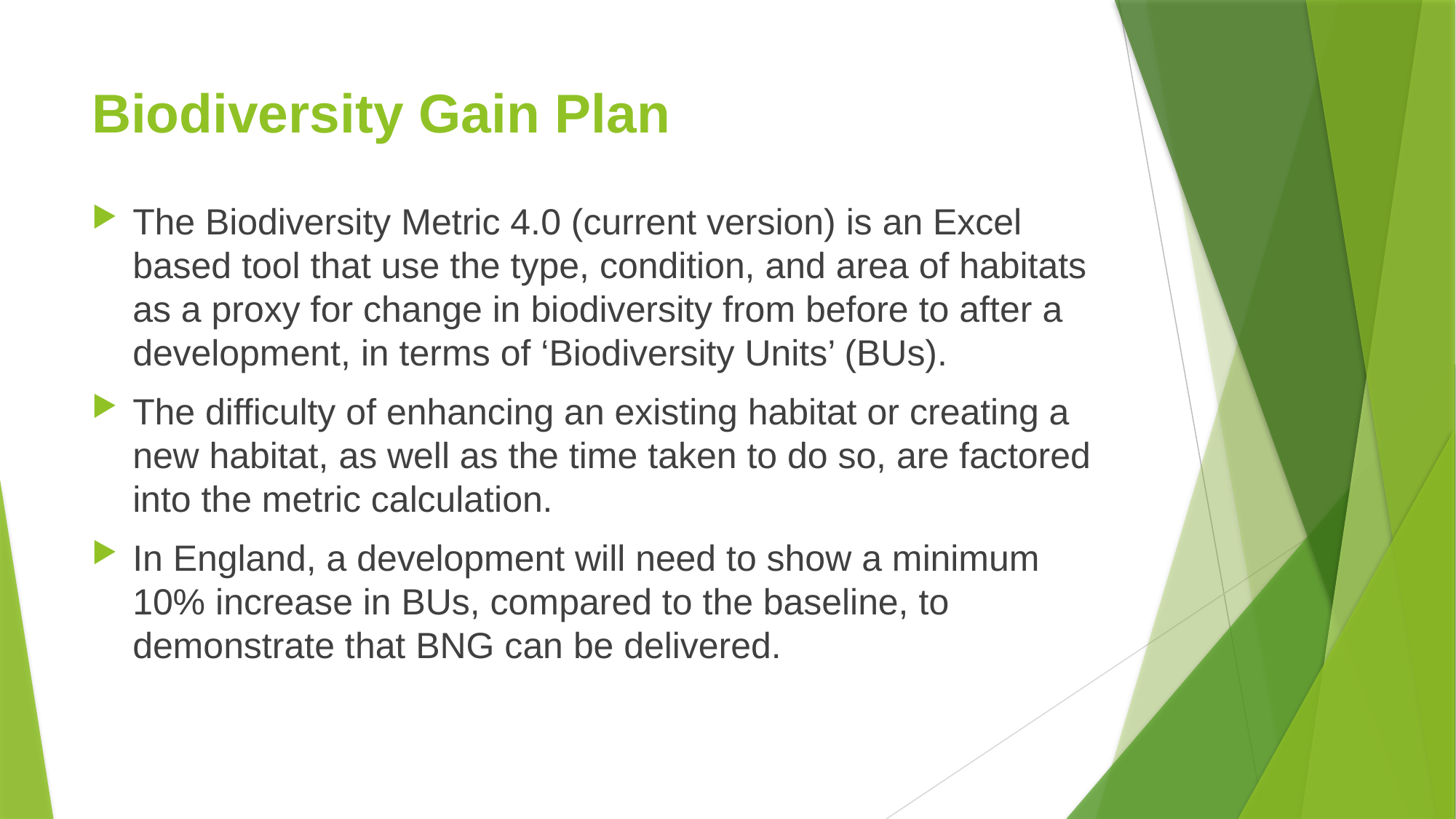

# Biodiversity Gain Plan
The Biodiversity Metric 4.0 (current version) is an Excel based tool that use the type, condition, and area of habitats as a proxy for change in biodiversity from before to after a development, in terms of ‘Biodiversity Units’ (BUs).
The difficulty of enhancing an existing habitat or creating a new habitat, as well as the time taken to do so, are factored into the metric calculation.
In England, a development will need to show a minimum 10% increase in BUs, compared to the baseline, to demonstrate that BNG can be delivered.